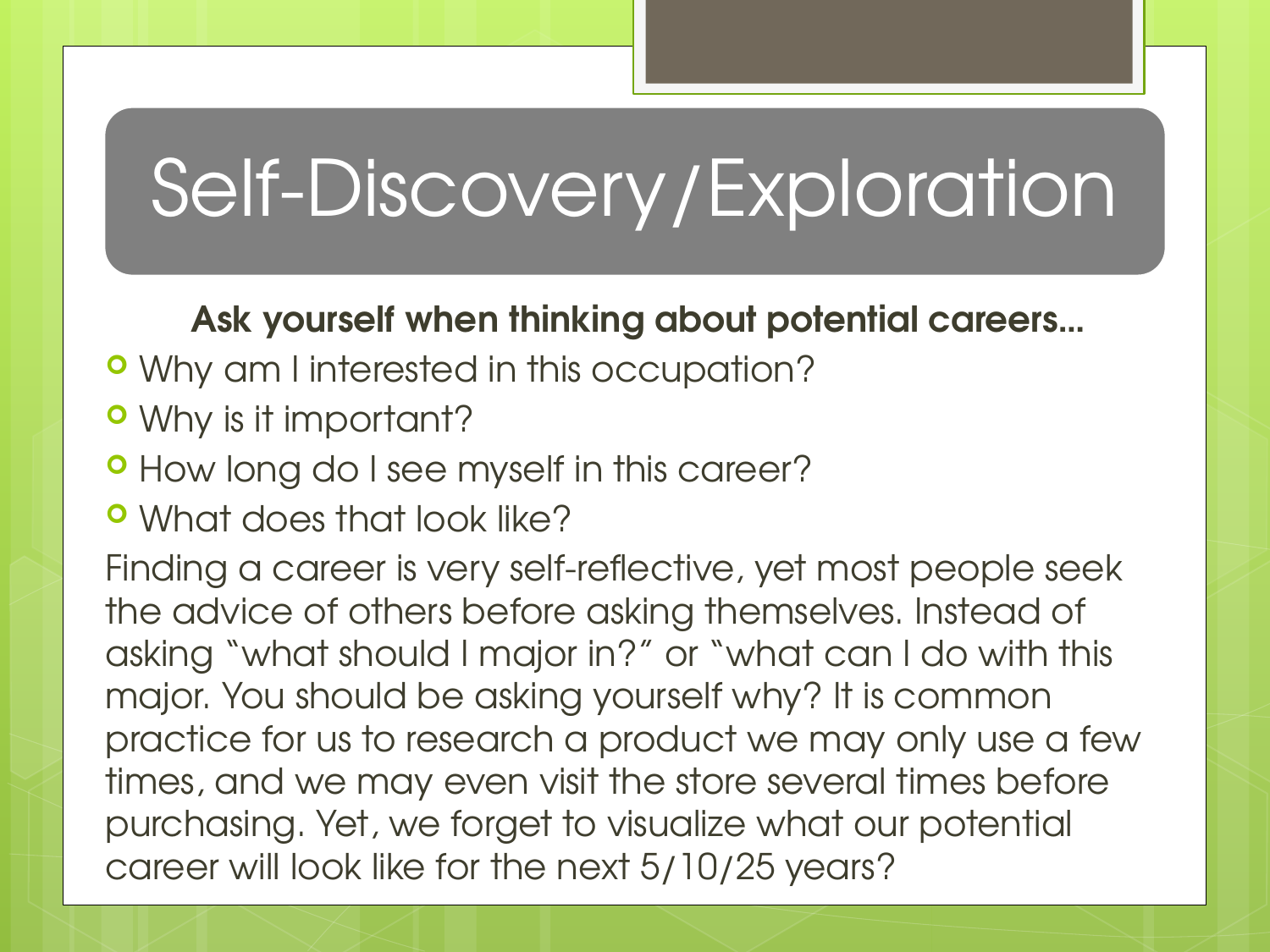

Self-Discovery/Exploration
Ask yourself when thinking about potential careers…
Why am I interested in this occupation?
Why is it important?
How long do I see myself in this career?
What does that look like?
Finding a career is very self-reflective, yet most people seek the advice of others before asking themselves. Instead of asking “what should I major in?” or “what can I do with this major. You should be asking yourself why? It is common practice for us to research a product we may only use a few times, and we may even visit the store several times before purchasing. Yet, we forget to visualize what our potential career will look like for the next 5/10/25 years?